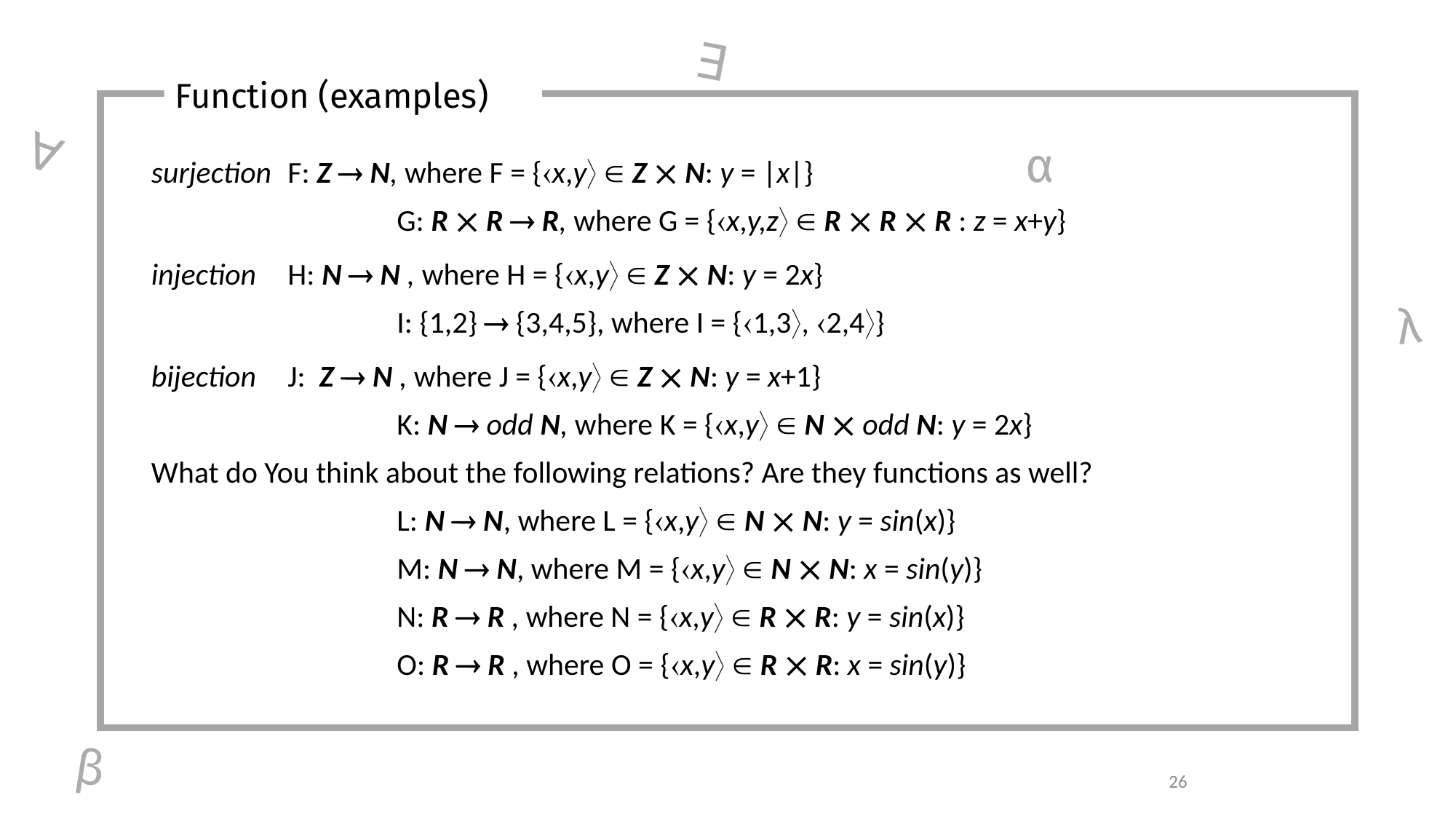

∃
Function (examples)

∀
α
surjection 	F: Z → N, where F = {〈x,y〉 ∈ Z × N: y = |x|}
			G: R × R → R, where G = {〈x,y,z〉 ∈ R × R × R : z = x+y}
injection 	H: N → N , where H = {〈x,y〉 ∈ Z × N: y = 2x}
			I: {1,2} → {3,4,5}, where I = {〈1,3〉, 〈2,4〉}
bijection 	J:  Z → N , where J = {〈x,y〉 ∈ Z × N: y = x+1}
			K: N → odd N, where K = {〈x,y〉 ∈ N × odd N: y = 2x}
What do You think about the following relations? Are they functions as well?
			L: N → N, where L = {〈x,y〉 ∈ N × N: y = sin(x)}
			M: N → N, where M = {〈x,y〉 ∈ N × N: x = sin(y)}
			N: R → R , where N = {〈x,y〉 ∈ R × R: y = sin(x)}
			O: R → R , where O = {〈x,y〉 ∈ R × R: x = sin(y)}

 λ
β
26